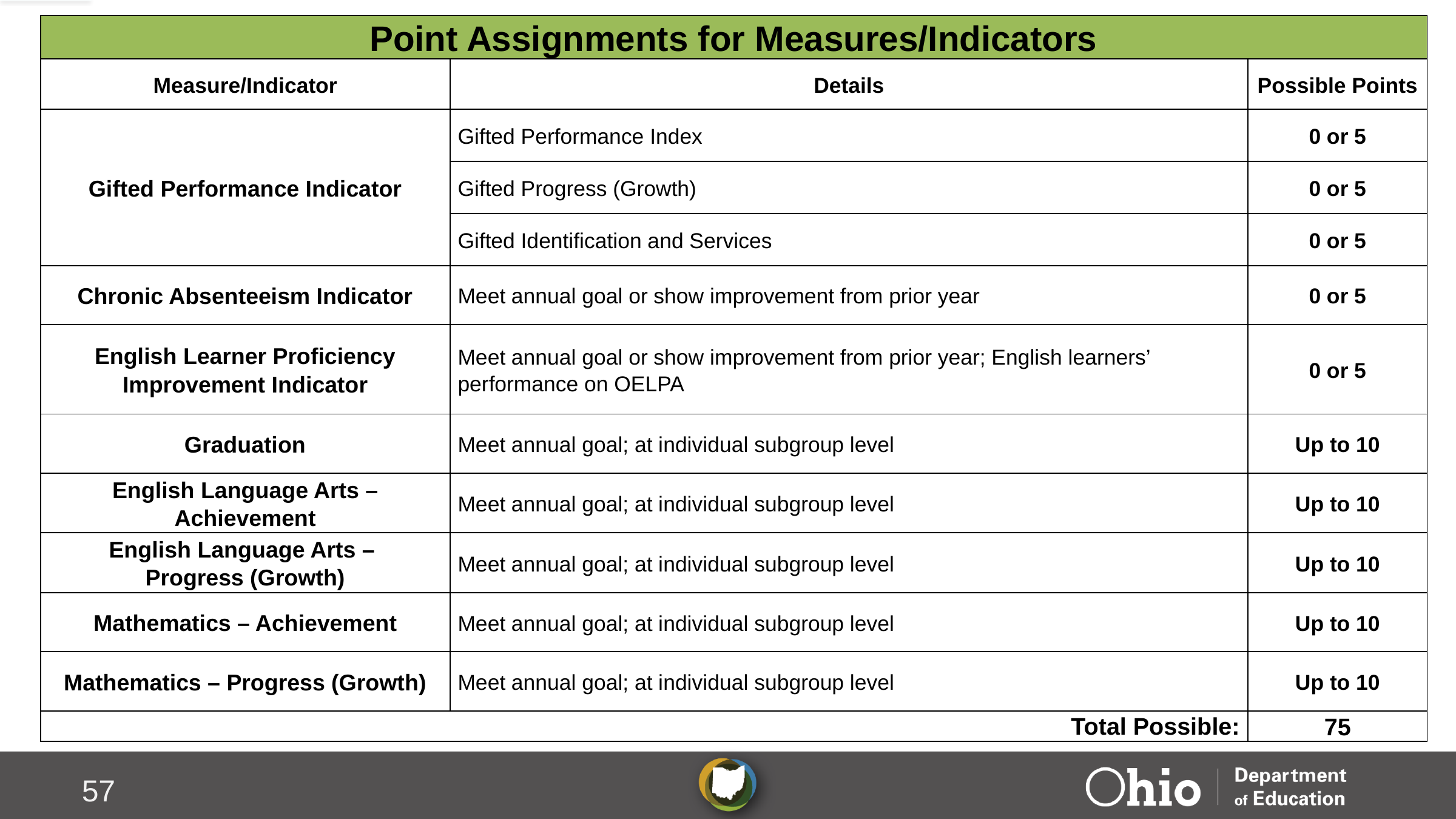

| Point Assignments for Measures/Indicators |  |  |
| --- | --- | --- |
| Measure/Indicator | Details | Possible Points |
| Gifted Performance Indicator | Gifted Performance Index | 0 or 5 |
|  | Gifted Progress (Growth) | 0 or 5 |
|  | Gifted Identification and Services | 0 or 5 |
| Chronic Absenteeism Indicator | Meet annual goal or show improvement from prior year | 0 or 5 |
| English Learner Proficiency Improvement Indicator | Meet annual goal or show improvement from prior year; English learners’ performance on OELPA | 0 or 5 |
| Graduation | Meet annual goal; at individual subgroup level | Up to 10 |
| English Language Arts – Achievement | Meet annual goal; at individual subgroup level | Up to 10 |
| English Language Arts – Progress (Growth) | Meet annual goal; at individual subgroup level | Up to 10 |
| Mathematics – Achievement | Meet annual goal; at individual subgroup level | Up to 10 |
| Mathematics – Progress (Growth) | Meet annual goal; at individual subgroup level | Up to 10 |
| Total Possible: |  | 75 |
57